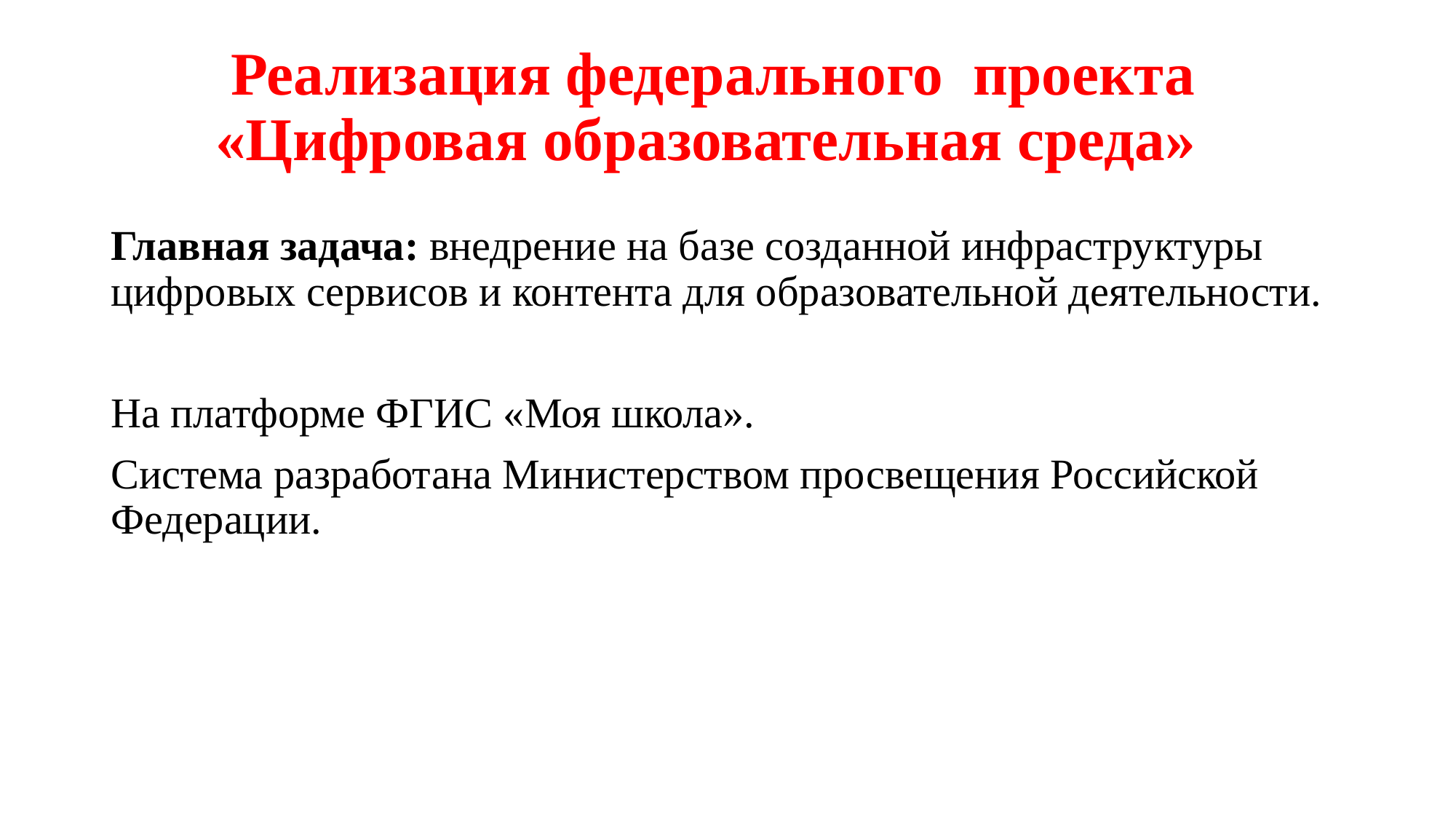

# Реализация федерального  проекта «Цифровая образовательная среда»
Главная задача: внедрение на базе созданной инфраструктуры цифровых сервисов и контента для образовательной деятельности.

На платформе ФГИС «Моя школа».
Система разработана Министерством просвещения Российской Федерации.